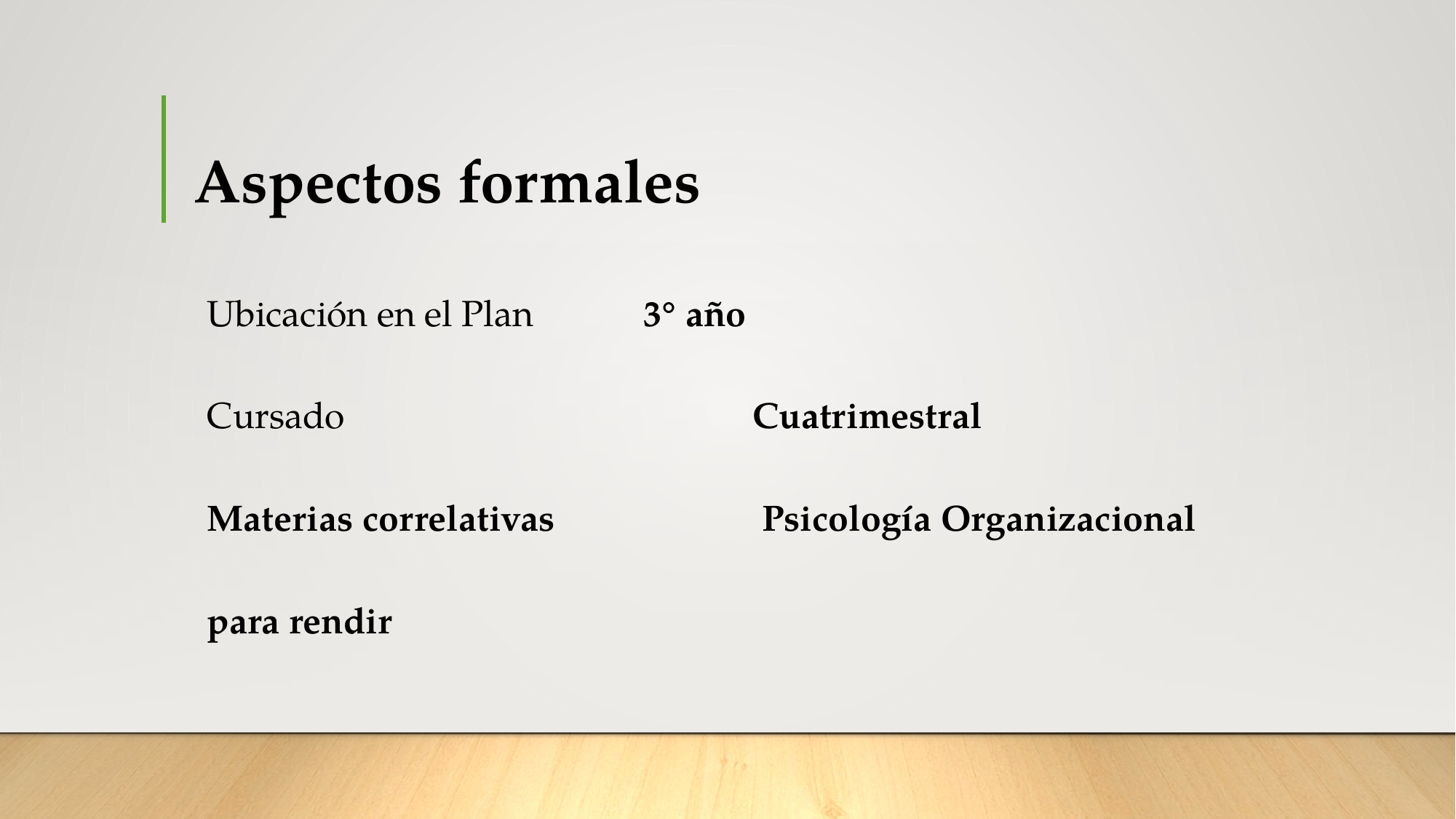

# Aspectos formales
Ubicación en el Plan		3° año
Cursado 			            Cuatrimestral
Materias correlativas	             Psicología Organizacional
para rendir